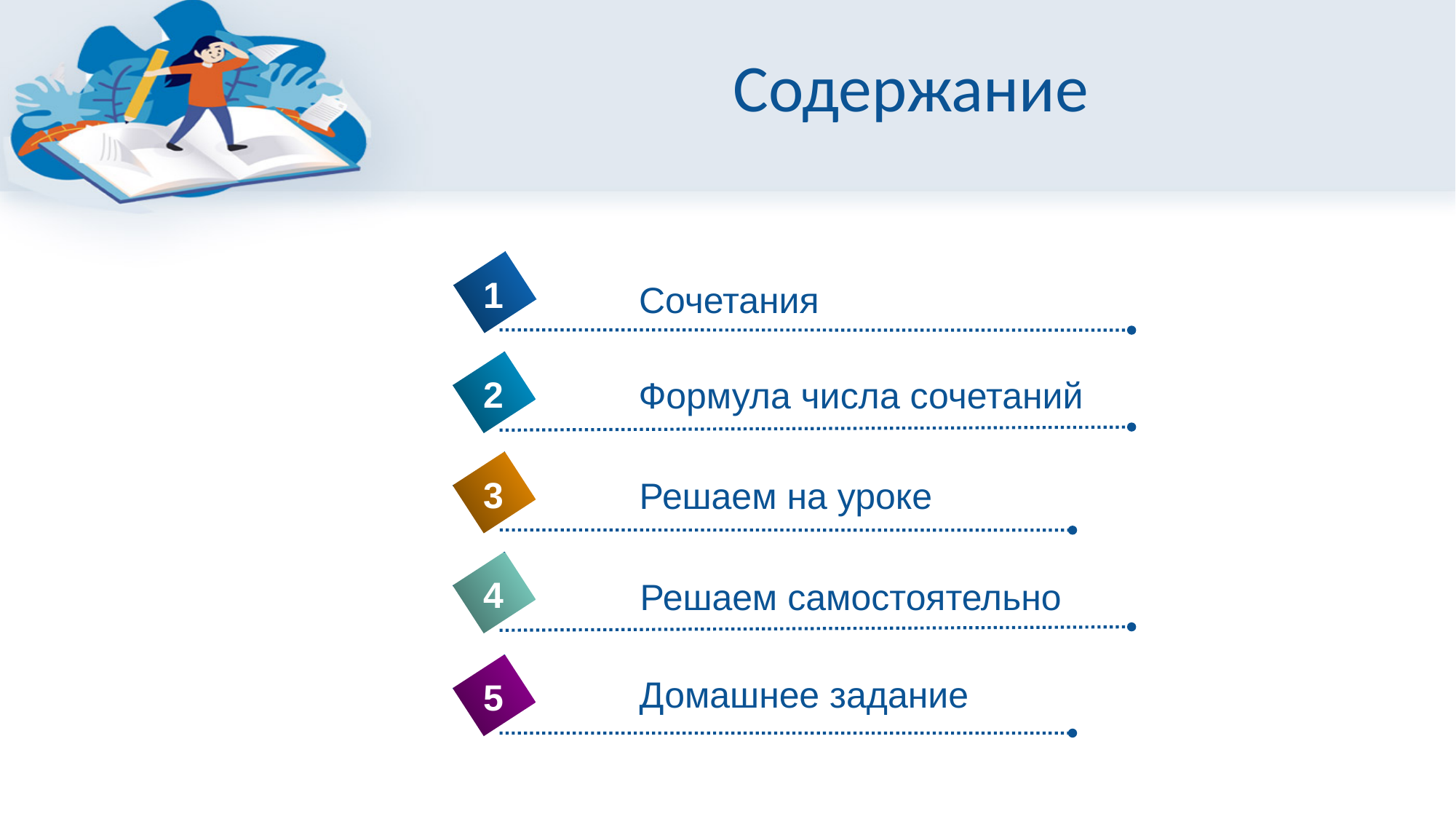

# Содержание

1
Сочетания

2
Формула числа сочетаний

3
Решаем на уроке

4
Решаем самостоятельно

Домашнее задание
5